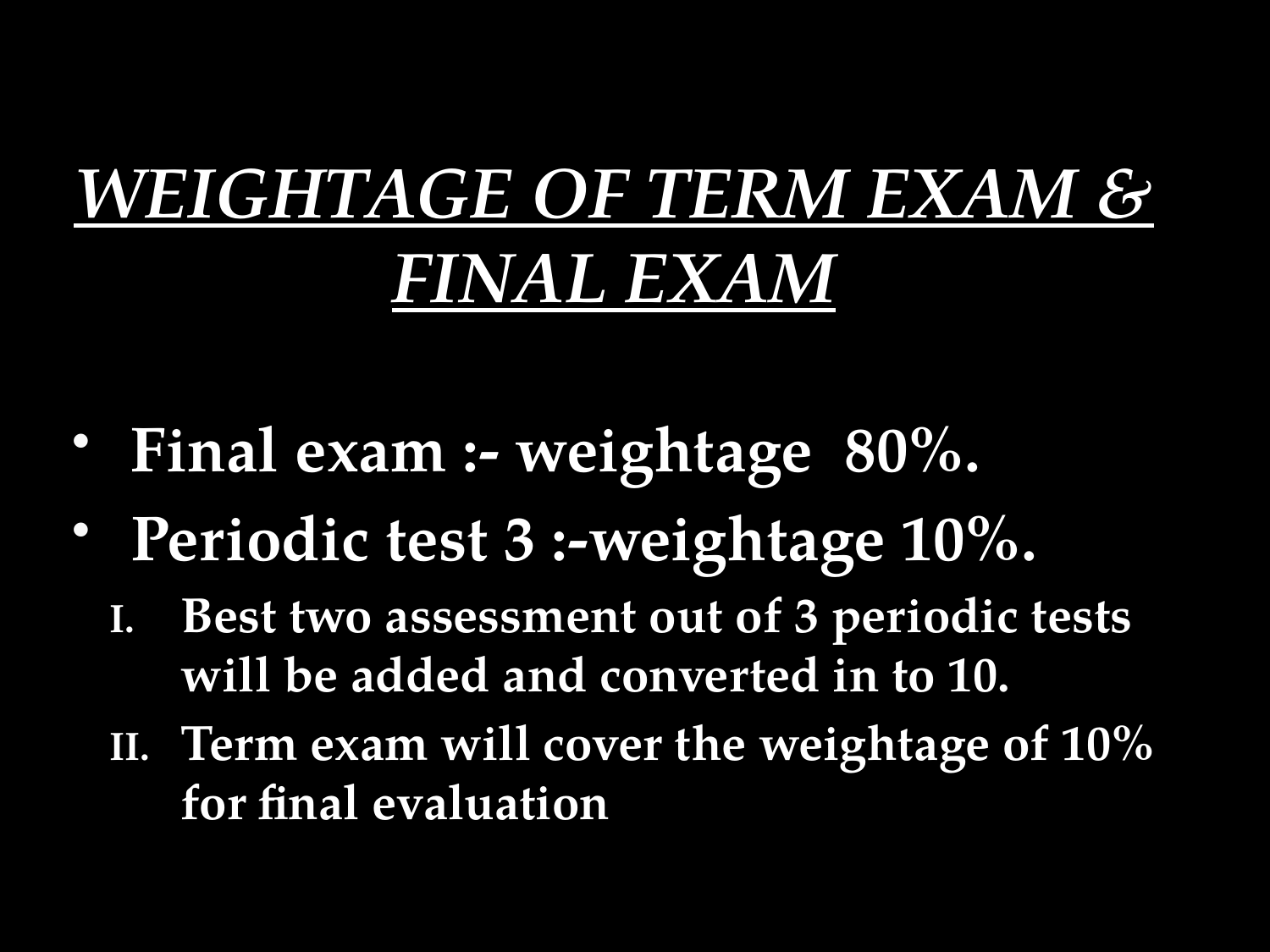

WEIGHTAGE OF TERM EXAM & FINAL EXAM

Final exam :- weightage  80%.
Periodic test 3 :-weightage 10%.
Best two assessment out of 3 periodic tests will be added and converted in to 10.
Term exam will cover the weightage of 10% for final evaluation